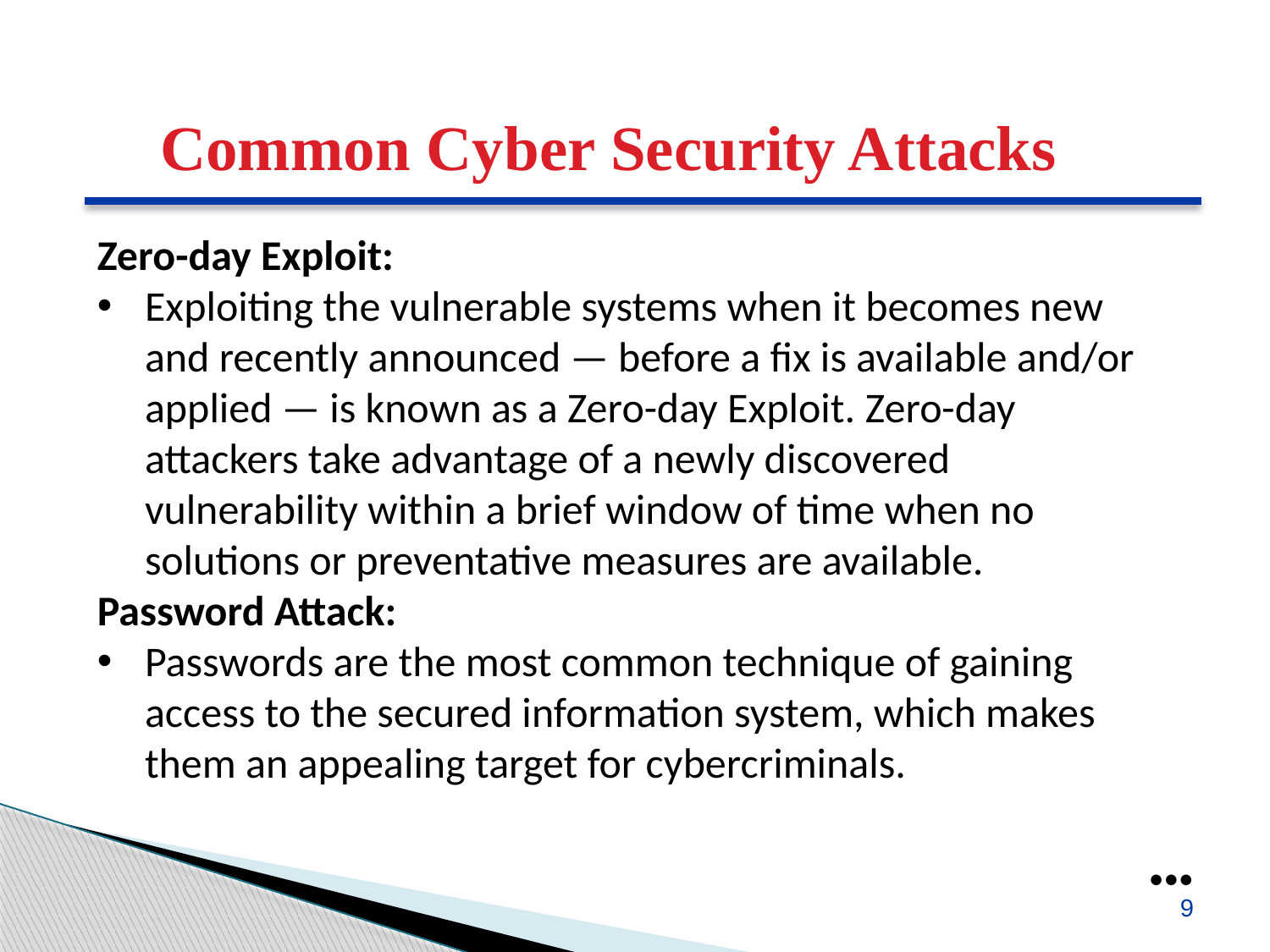

Common Cyber Security Attacks
Zero-day Exploit:
Exploiting the vulnerable systems when it becomes new and recently announced — before a fix is available and/or applied — is known as a Zero-day Exploit. Zero-day attackers take advantage of a newly discovered vulnerability within a brief window of time when no solutions or preventative measures are available.
Password Attack:
Passwords are the most common technique of gaining access to the secured information system, which makes them an appealing target for cybercriminals.
●●●
9